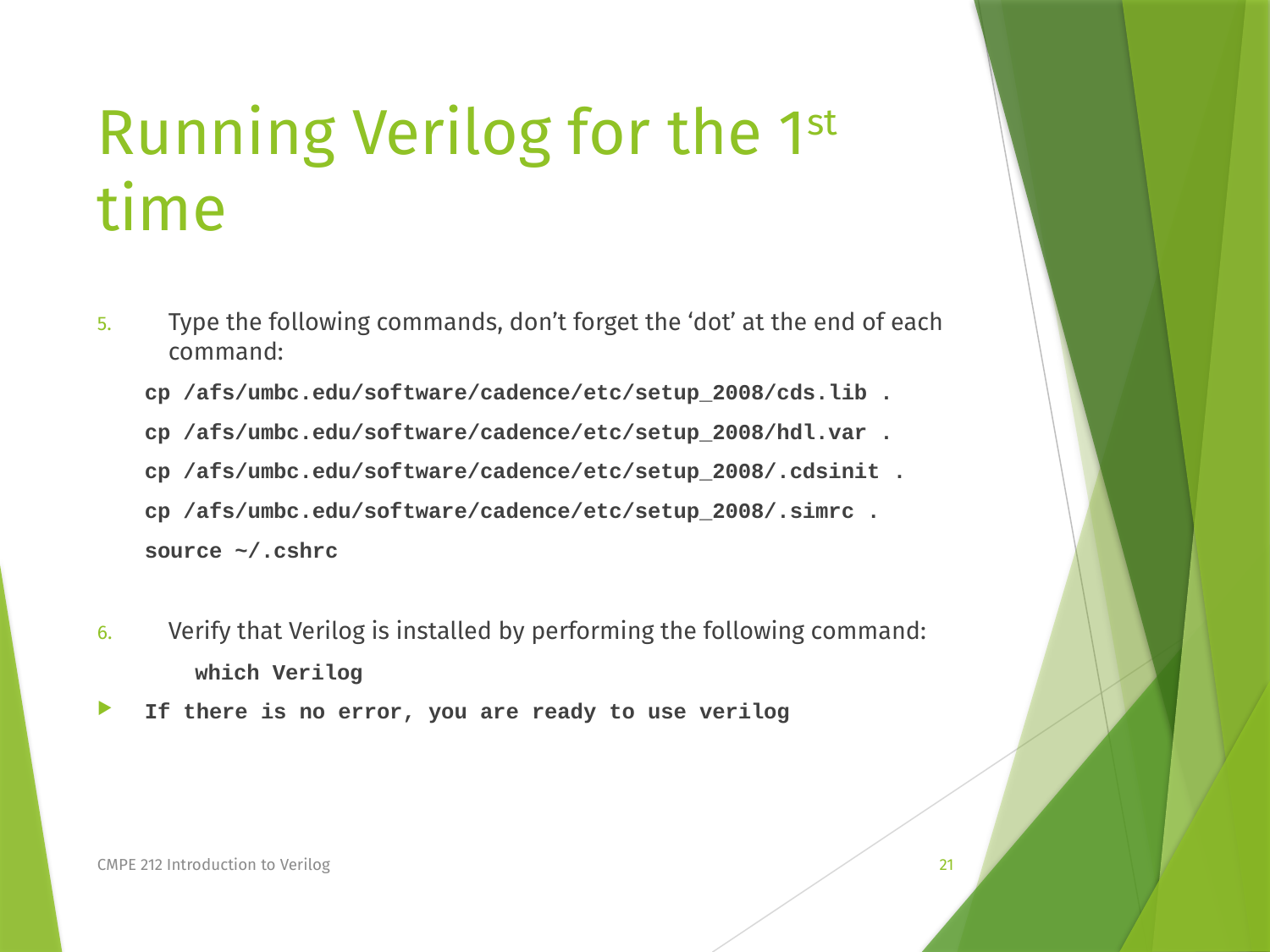

# Running Verilog for the 1st time
Type the following commands, don’t forget the ‘dot’ at the end of each command:
	cp /afs/umbc.edu/software/cadence/etc/setup_2008/cds.lib .
	cp /afs/umbc.edu/software/cadence/etc/setup_2008/hdl.var .
	cp /afs/umbc.edu/software/cadence/etc/setup_2008/.cdsinit .
	cp /afs/umbc.edu/software/cadence/etc/setup_2008/.simrc .
	source ~/.cshrc

Verify that Verilog is installed by performing the following command:
	which Verilog
If there is no error, you are ready to use verilog

CMPE 212 Introduction to Verilog
21